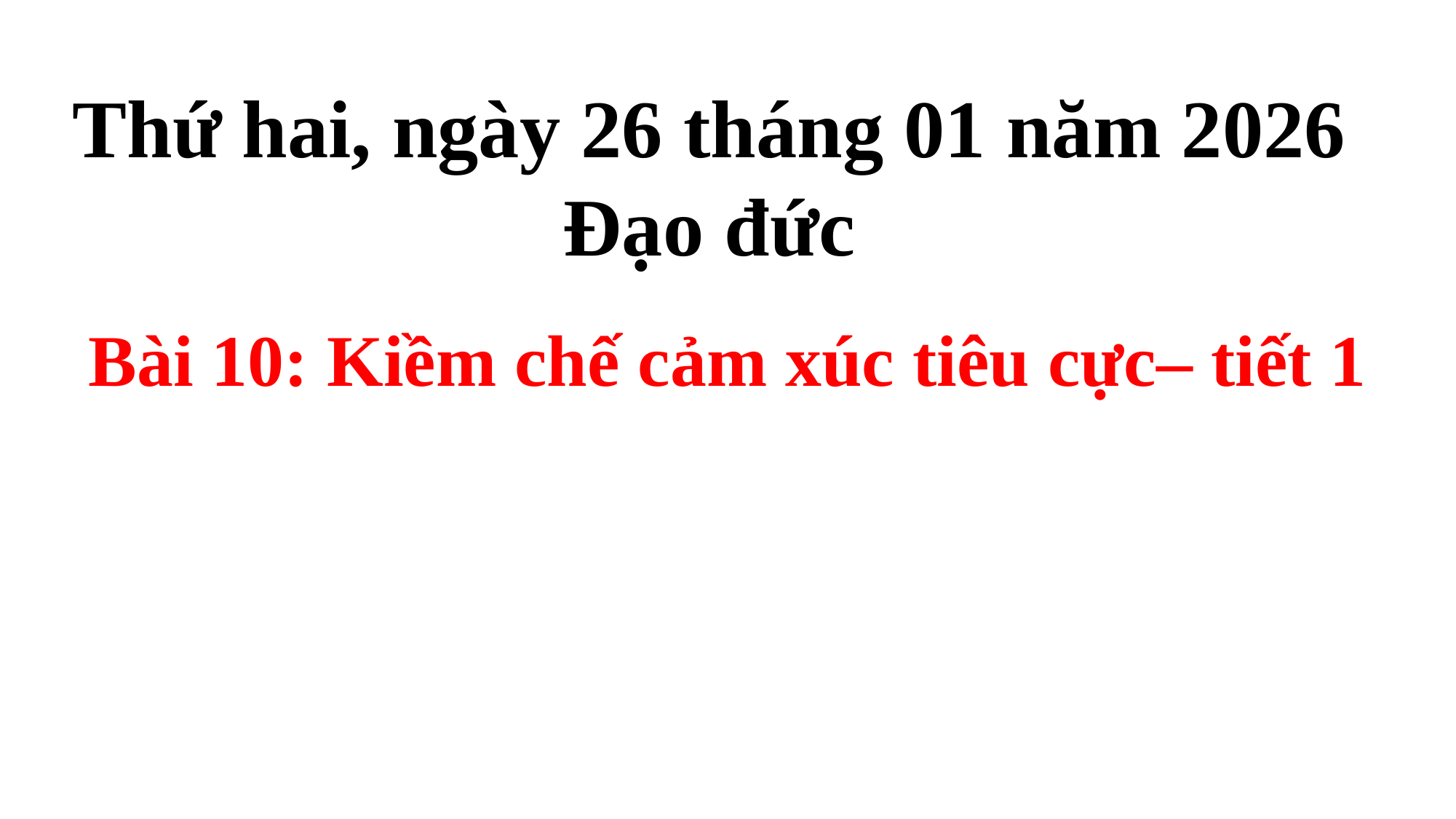

Thứ hai, ngày 26 tháng 01 năm 2026
Đạo đức
Bài 10: Kiềm chế cảm xúc tiêu cực– tiết 1